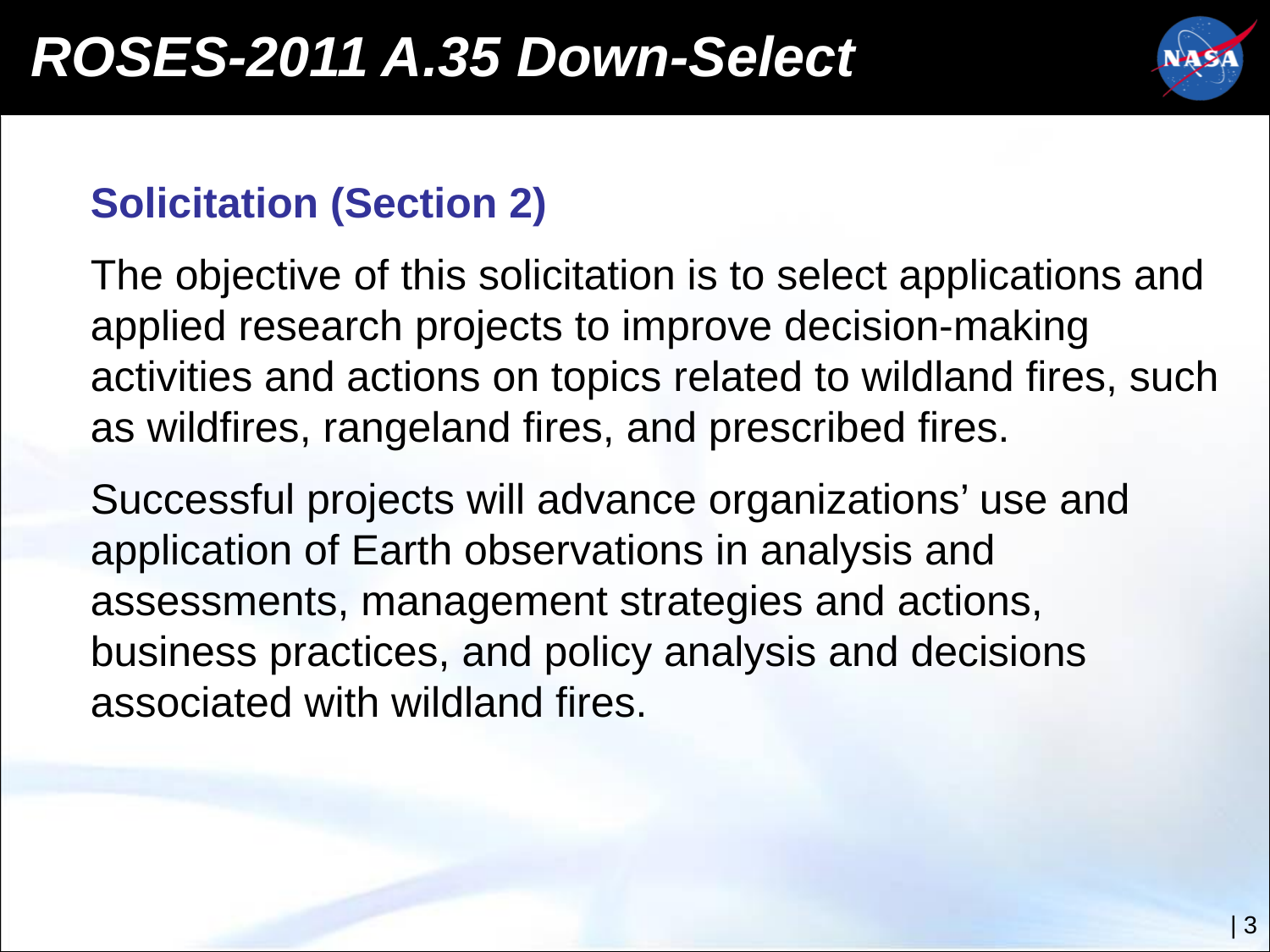

ROSES-2011 A.35 Down-Select
Solicitation (Section 2)

The objective of this solicitation is to select applications and applied research projects to improve decision-making activities and actions on topics related to wildland fires, such as wildfires, rangeland fires, and prescribed fires.
Successful projects will advance organizations’ use and application of Earth observations in analysis and assessments, management strategies and actions, business practices, and policy analysis and decisions associated with wildland fires.

|‌ 3